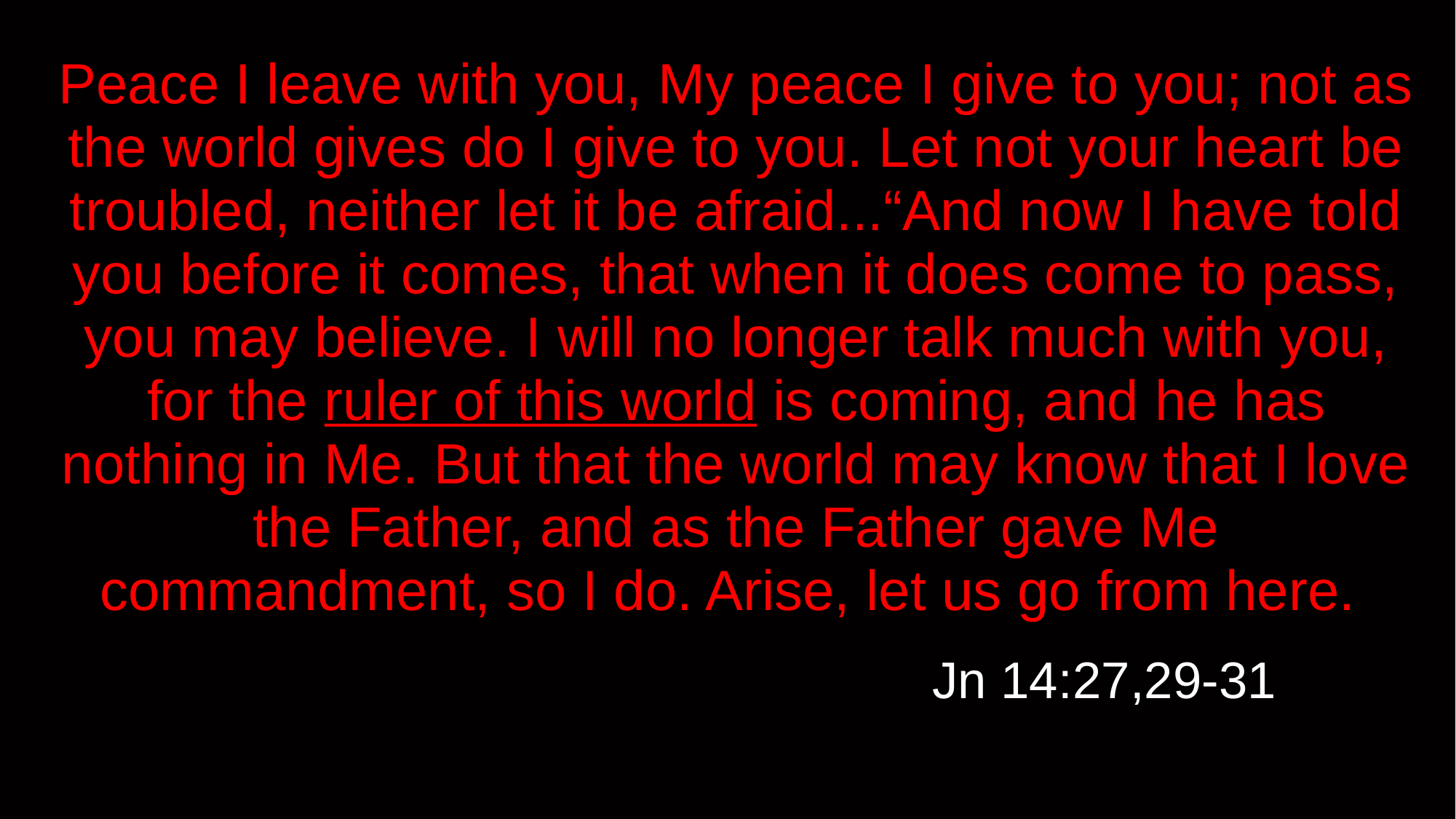

# Peace I leave with you, My peace I give to you; not as the world gives do I give to you. Let not your heart be troubled, neither let it be afraid...“And now I have told you before it comes, that when it does come to pass, you may believe. I will no longer talk much with you, for the ruler of this world is coming, and he has nothing in Me. But that the world may know that I love the Father, and as the Father gave Me commandment, so I do. Arise, let us go from here.
Jn 14:27,29-31